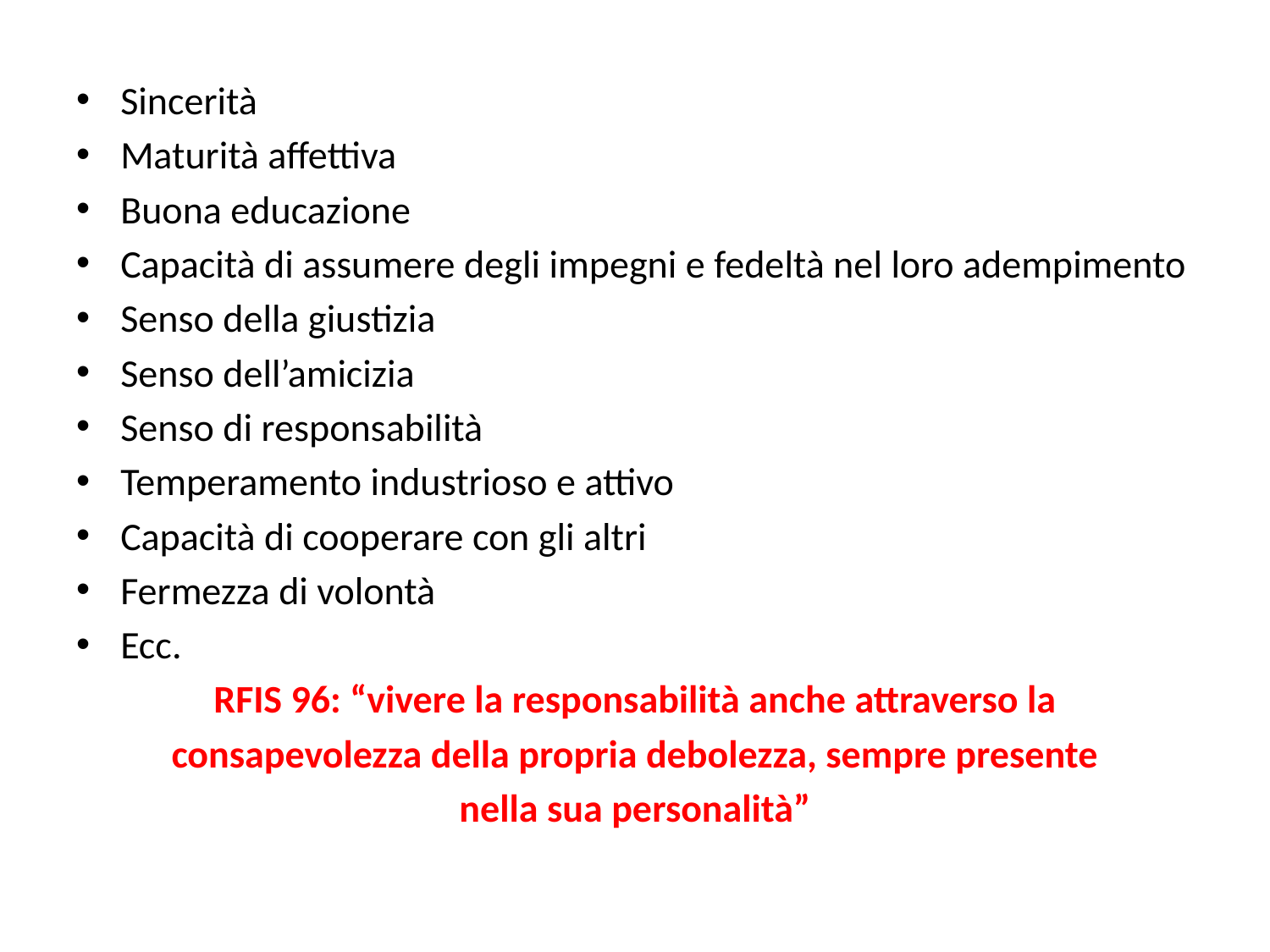

Sincerità
Maturità affettiva
Buona educazione
Capacità di assumere degli impegni e fedeltà nel loro adempimento
Senso della giustizia
Senso dell’amicizia
Senso di responsabilità
Temperamento industrioso e attivo
Capacità di cooperare con gli altri
Fermezza di volontà
Ecc.
RFIS 96: “vivere la responsabilità anche attraverso la
consapevolezza della propria debolezza, sempre presente
nella sua personalità”